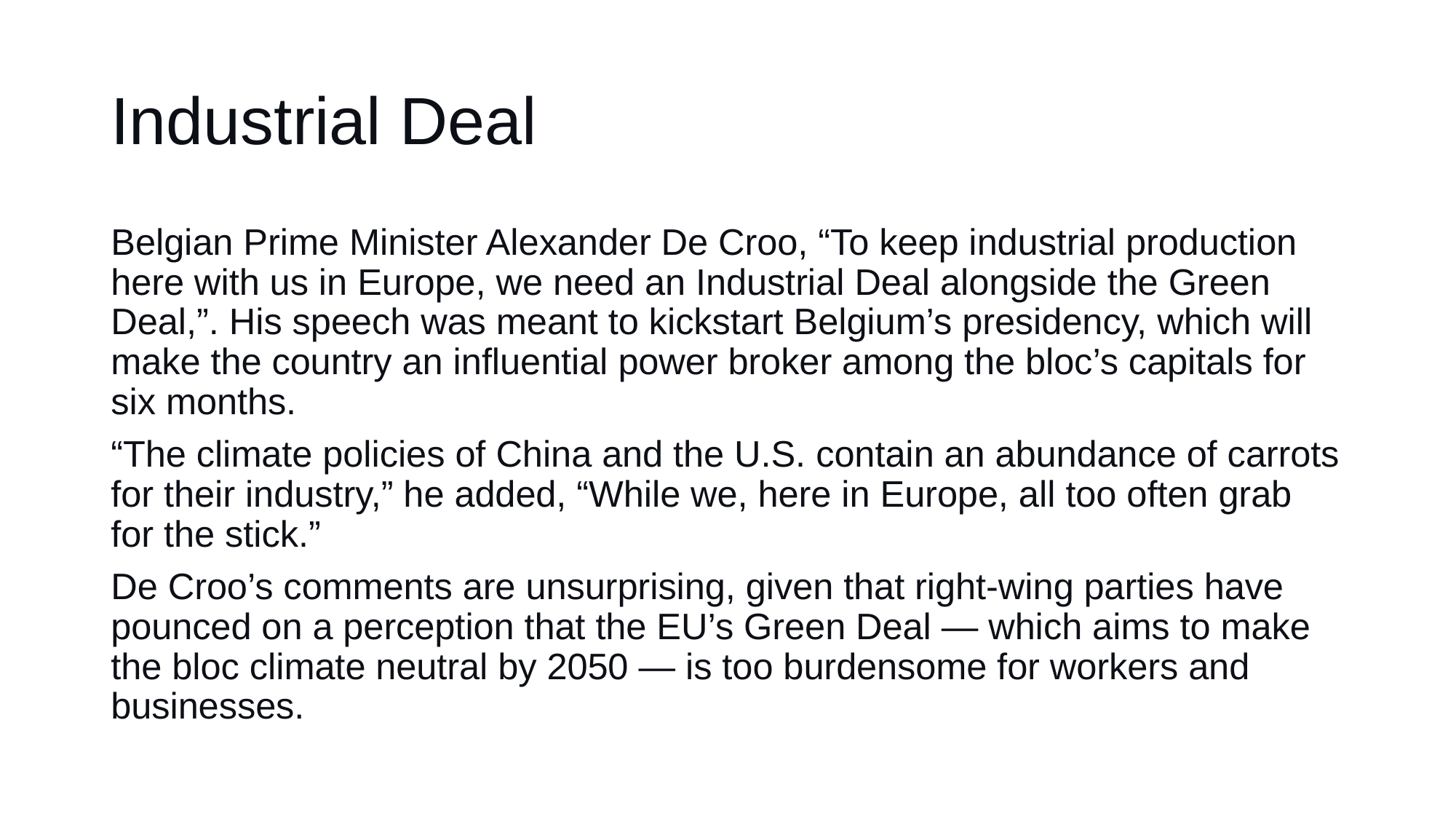

# Industrial Deal
Belgian Prime Minister Alexander De Croo, “To keep industrial production here with us in Europe, we need an Industrial Deal alongside the Green Deal,”. His speech was meant to kickstart Belgium’s presidency, which will make the country an influential power broker among the bloc’s capitals for six months.
“The climate policies of China and the U.S. contain an abundance of carrots for their industry,” he added, “While we, here in Europe, all too often grab for the stick.”
De Croo’s comments are unsurprising, given that right-wing parties have pounced on a perception that the EU’s Green Deal — which aims to make the bloc climate neutral by 2050 — is too burdensome for workers and businesses.